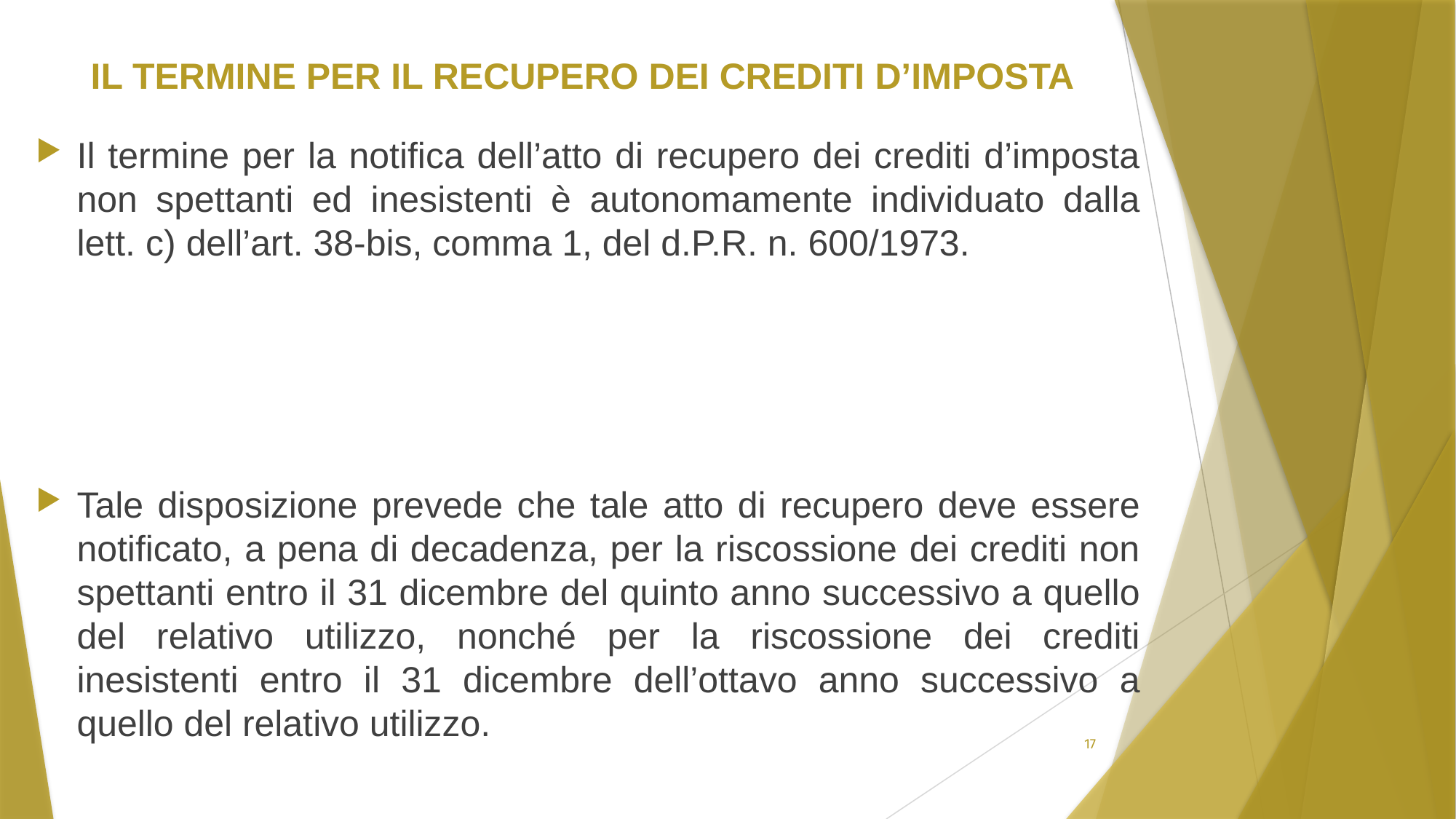

# Il termine per il recupero dei crediti d’imposta
Il termine per la notifica dell’atto di recupero dei crediti d’imposta non spettanti ed inesistenti è autonomamente individuato dalla lett. c) dell’art. 38-bis, comma 1, del d.P.R. n. 600/1973.

Tale disposizione prevede che tale atto di recupero deve essere notificato, a pena di decadenza, per la riscossione dei crediti non spettanti entro il 31 dicembre del quinto anno successivo a quello del relativo utilizzo, nonché per la riscossione dei crediti inesistenti entro il 31 dicembre dell’ottavo anno successivo a quello del relativo utilizzo.
17